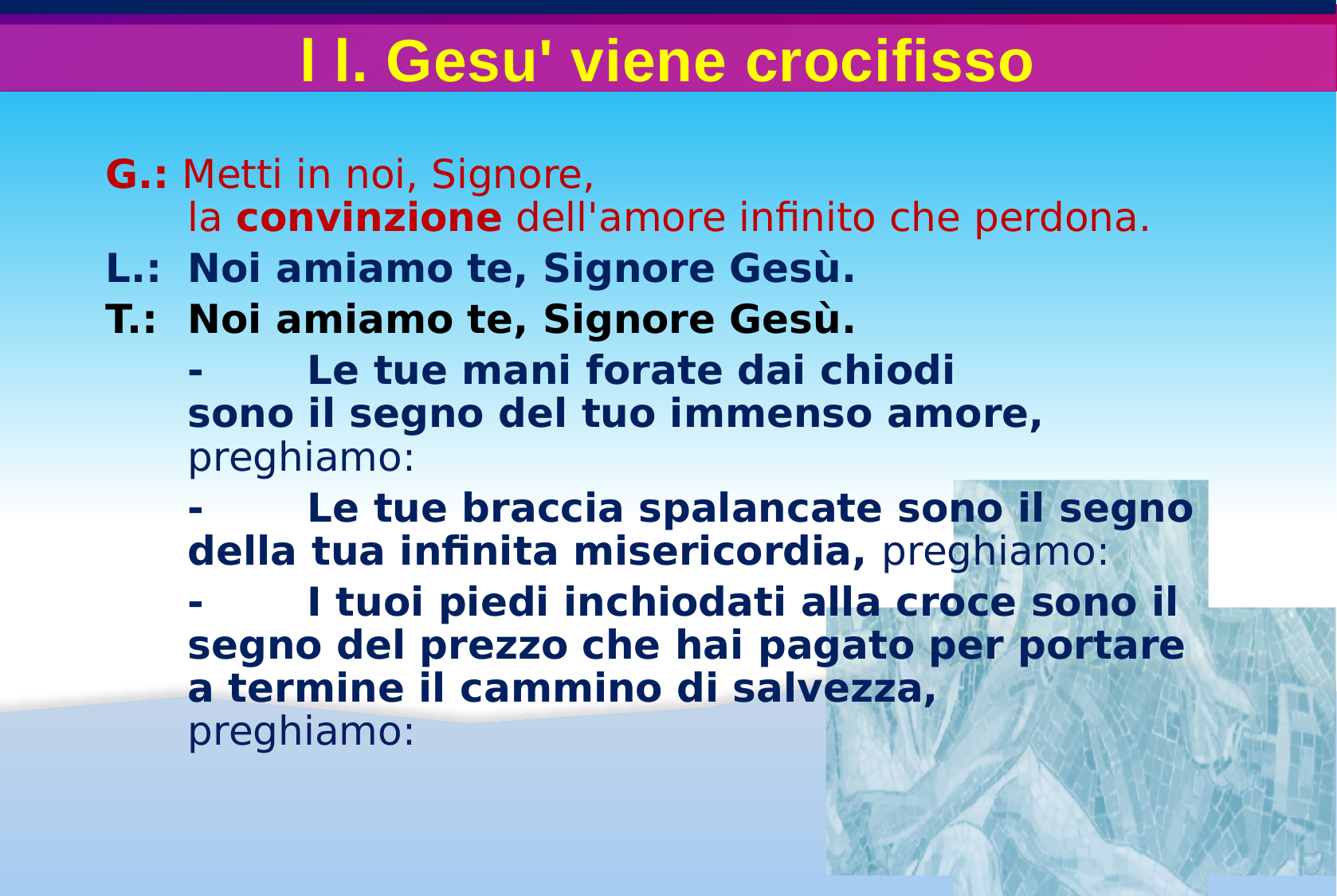

# l l. Gesu' viene crocifisso
G.: Metti in noi, Signore,
la convinzione dell'amore infinito che perdona.
L.: 	Noi amiamo te, Signore Gesù.
T.: 	Noi amiamo te, Signore Gesù.
	- 	Le tue mani forate dai chiodi
sono il segno del tuo immenso amore, preghiamo:
	- 	Le tue braccia spalancate sono il segno
della tua infinita misericordia, preghiamo:
	- 	I tuoi piedi inchiodati alla croce sono il segno del prezzo che hai pagato per portare
a termine il cammino di salvezza,
preghiamo: